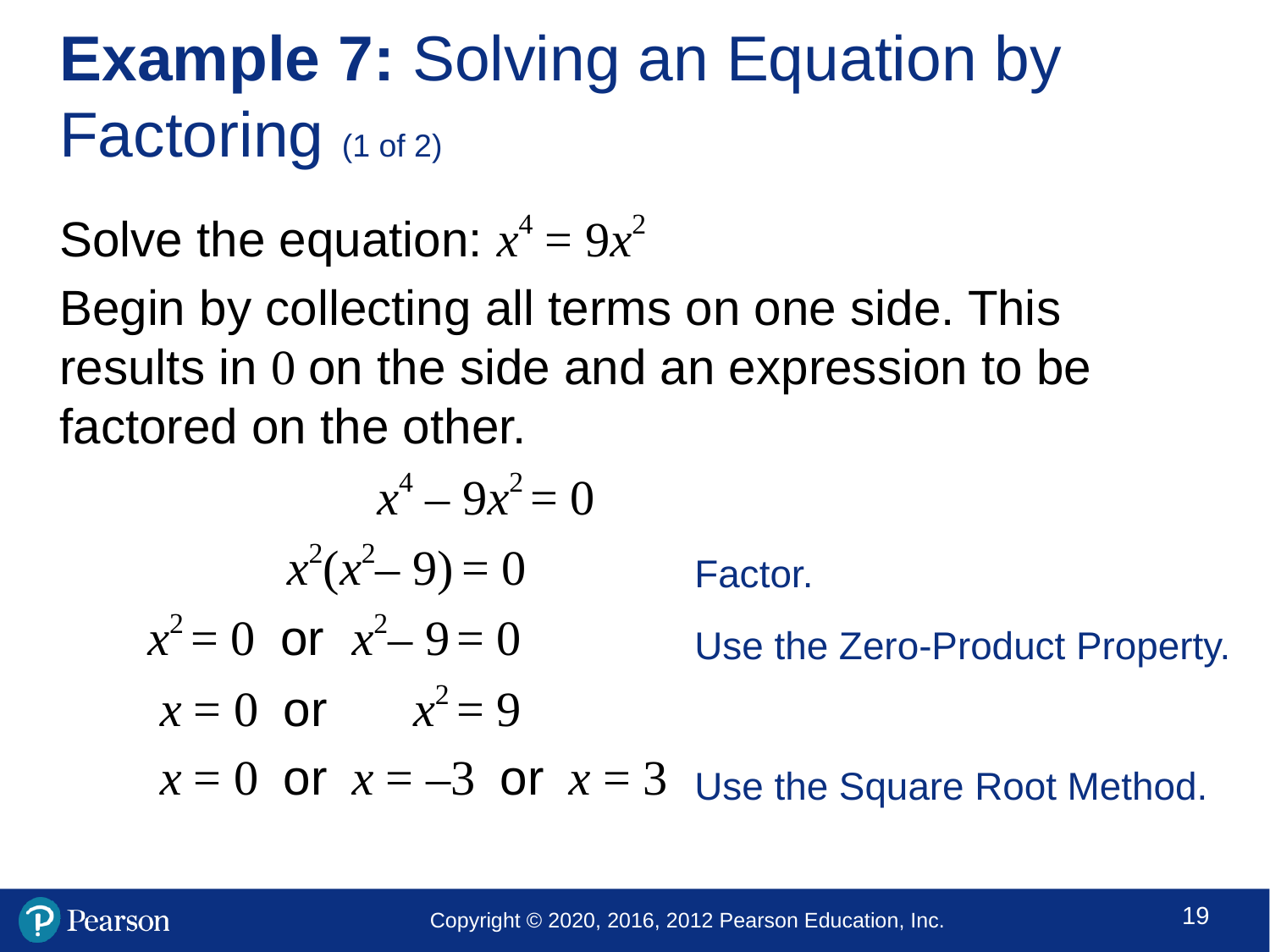

# Example 7: Solving an Equation by Factoring (1 of 2)
Solve the equation: x4 = 9x2
Begin by collecting all terms on one side. This results in 0 on the side and an expression to be factored on the other.
	x4 – 9x2 = 0
   x2(x2– 9) = 0
  x2 = 0  or  x2– 9 = 0
   x = 0  or       x2 = 9
   x = 0  or  x = –3  or  x = 3

Factor.
Use the Zero-Product Property.
Use the Square Root Method.